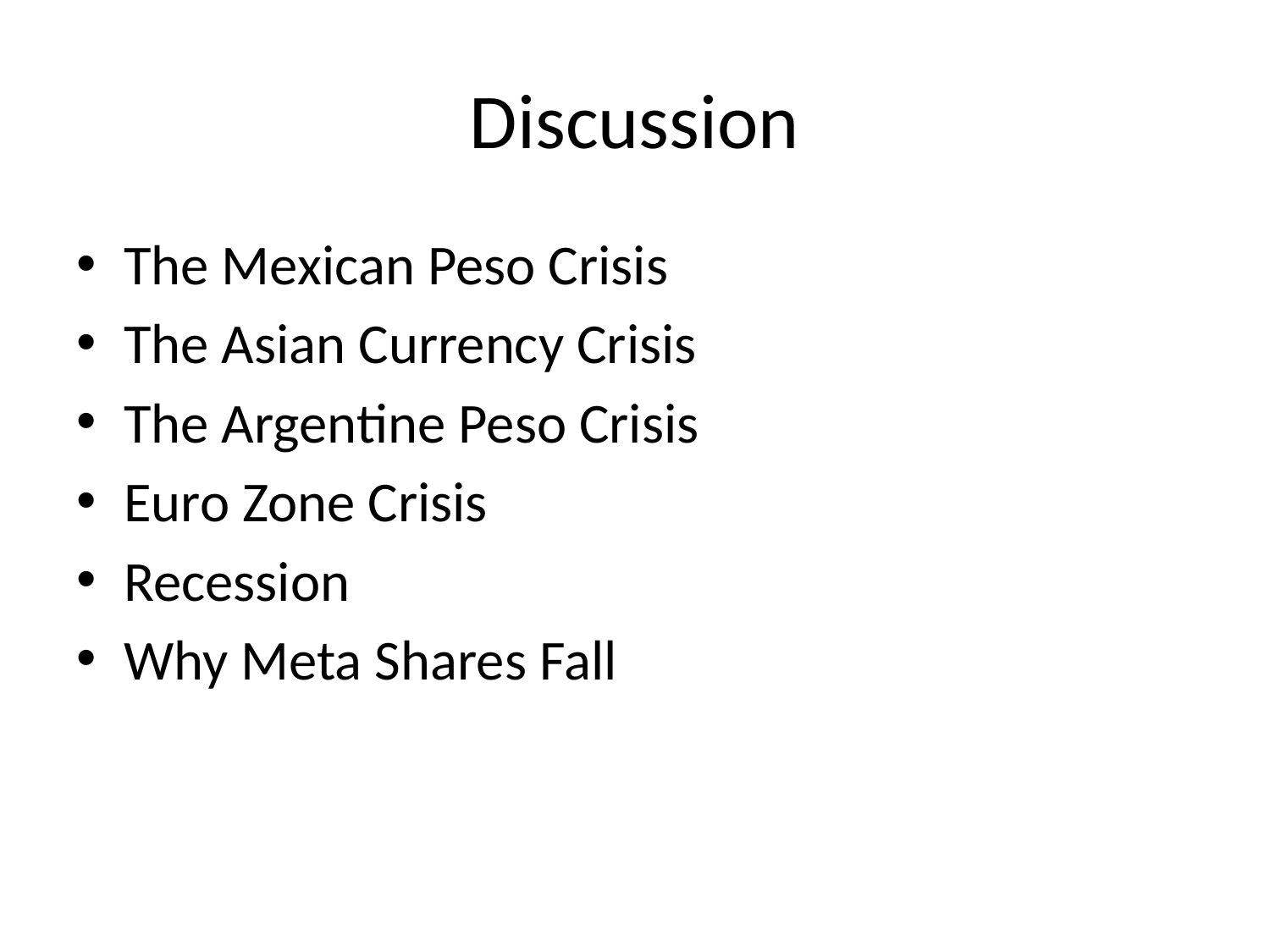

# Discussion
The Mexican Peso Crisis
The Asian Currency Crisis
The Argentine Peso Crisis
Euro Zone Crisis
Recession
Why Meta Shares Fall